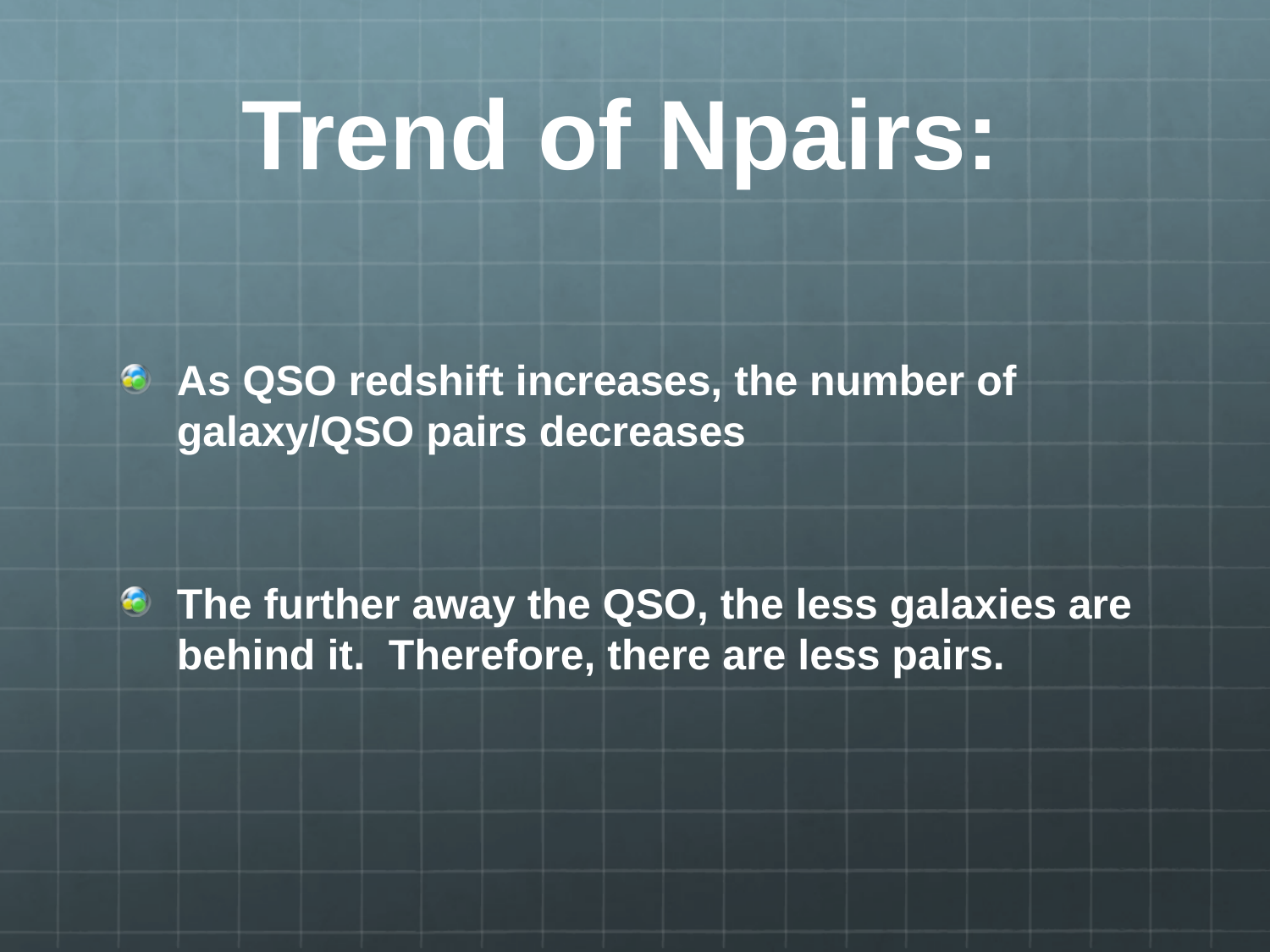

# Trend of Npairs:

As QSO redshift increases, the number of galaxy/QSO pairs decreases

The further away the QSO, the less galaxies are behind it.  Therefore, there are less pairs.